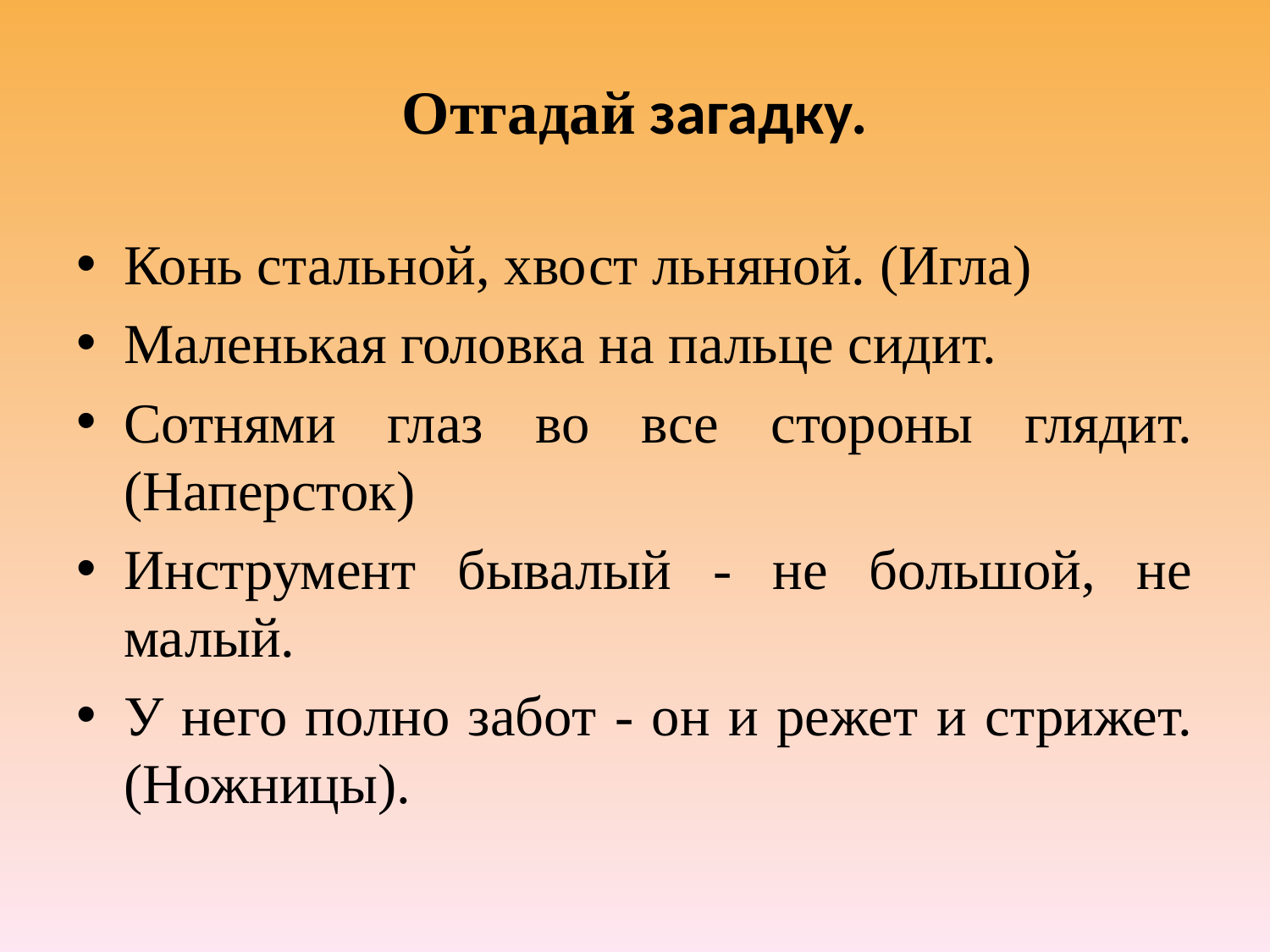

# Отгадай загадку.
Конь стальной, хвост льняной. (Игла)
Маленькая головка на пальце сидит.
Сотнями глаз во все стороны глядит. (Наперсток)
Инструмент бывалый - не большой, не малый.
У него полно забот - он и режет и стрижет. (Ножницы).